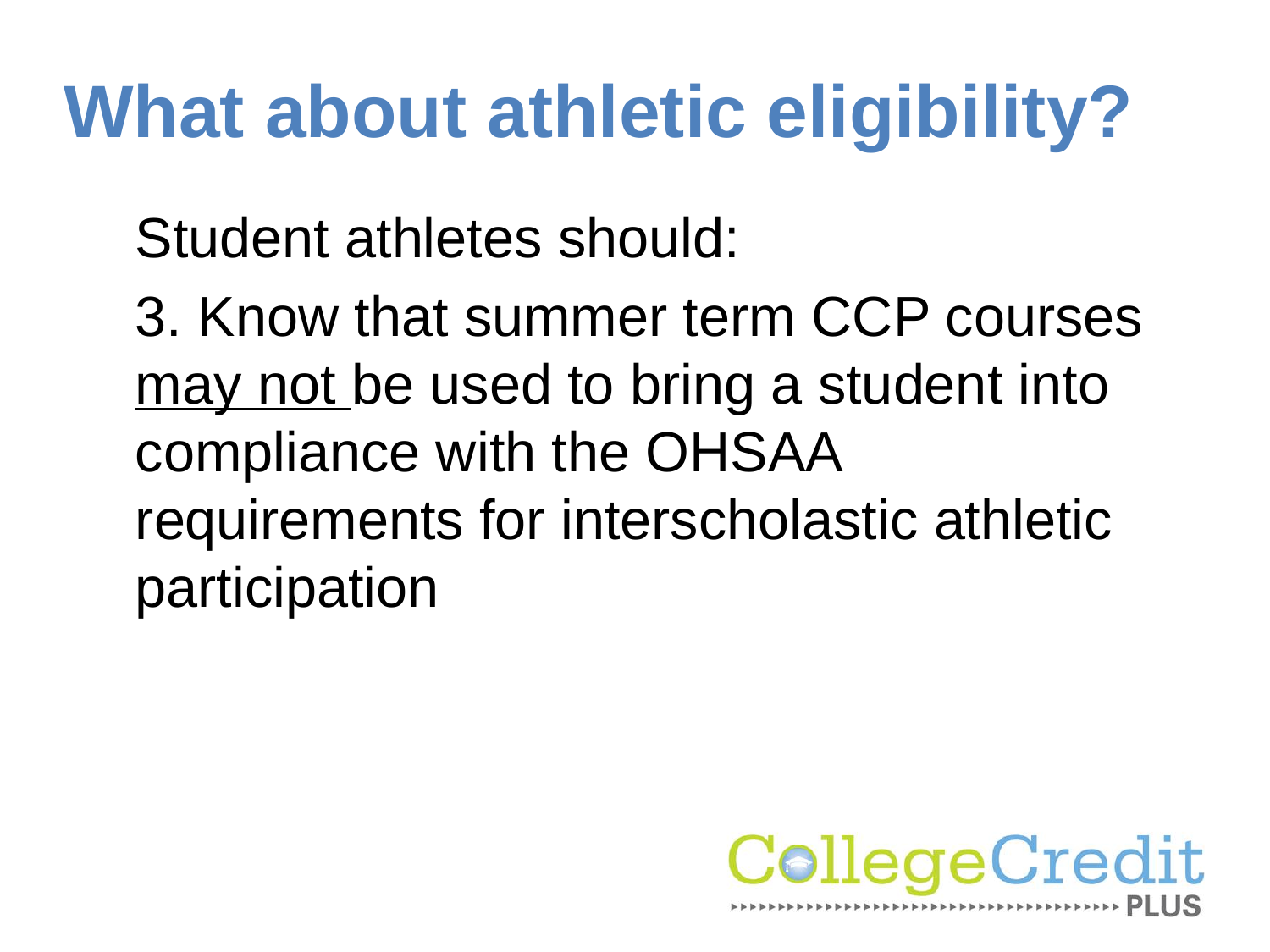

# What about athletic eligibility?
Student athletes should:
3. Know that summer term CCP courses may not be used to bring a student into compliance with the OHSAA requirements for interscholastic athletic participation